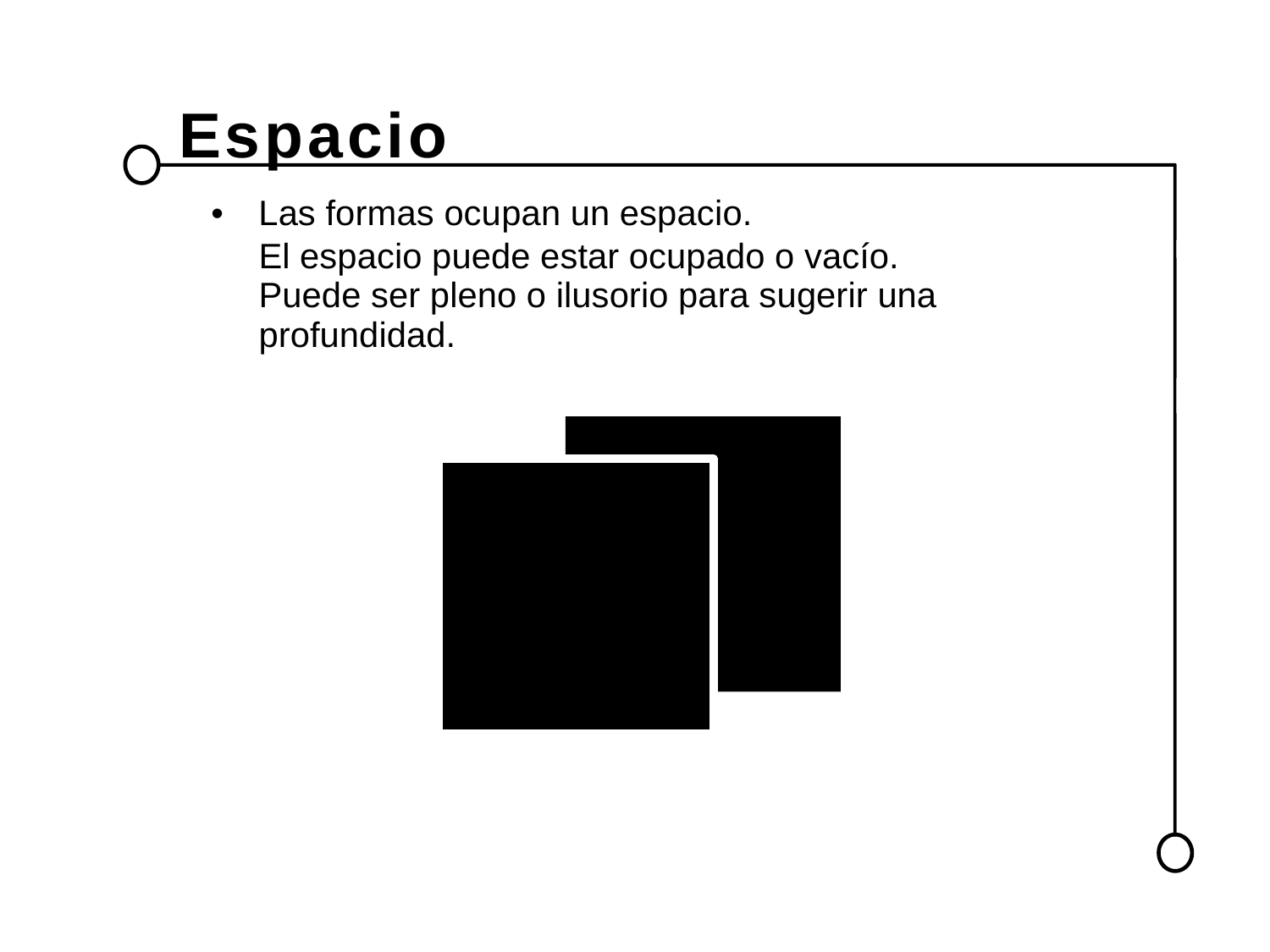

Espacio

•   Las formas ocupan un espacio.
El espacio puede estar ocupado o vacío. Puede ser pleno o ilusorio para sugerir una profundidad.